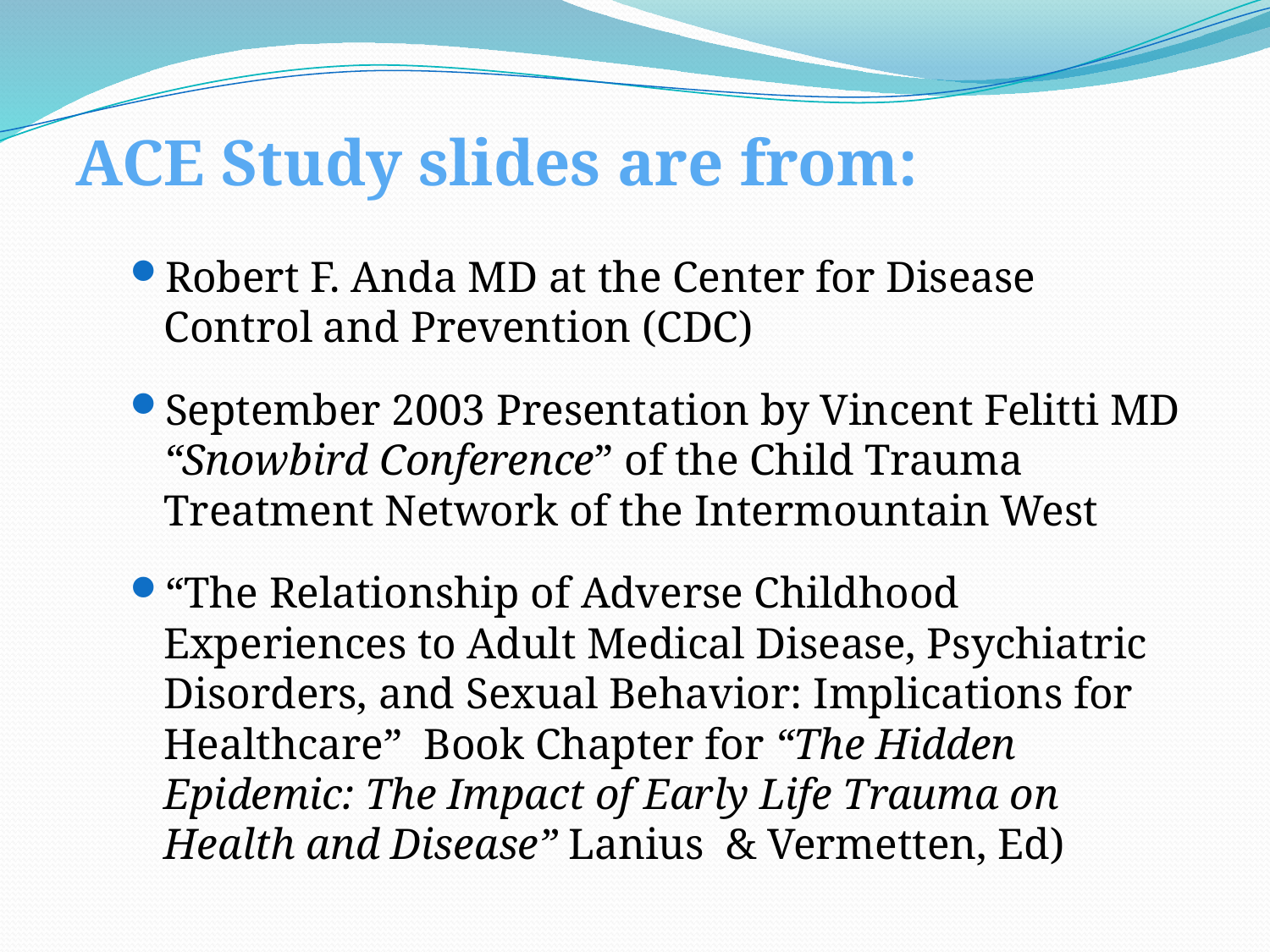

ACE Study slides are from:

Robert F. Anda MD at the Center for Disease Control and Prevention (CDC)

September 2003 Presentation by Vincent Felitti MD “Snowbird Conference” of the Child Trauma Treatment Network of the Intermountain West

“The Relationship of Adverse Childhood Experiences to Adult Medical Disease, Psychiatric Disorders, and Sexual Behavior: Implications for Healthcare”  Book Chapter for “The Hidden Epidemic: The Impact of Early Life Trauma on Health and Disease” Lanius  & Vermetten, Ed)